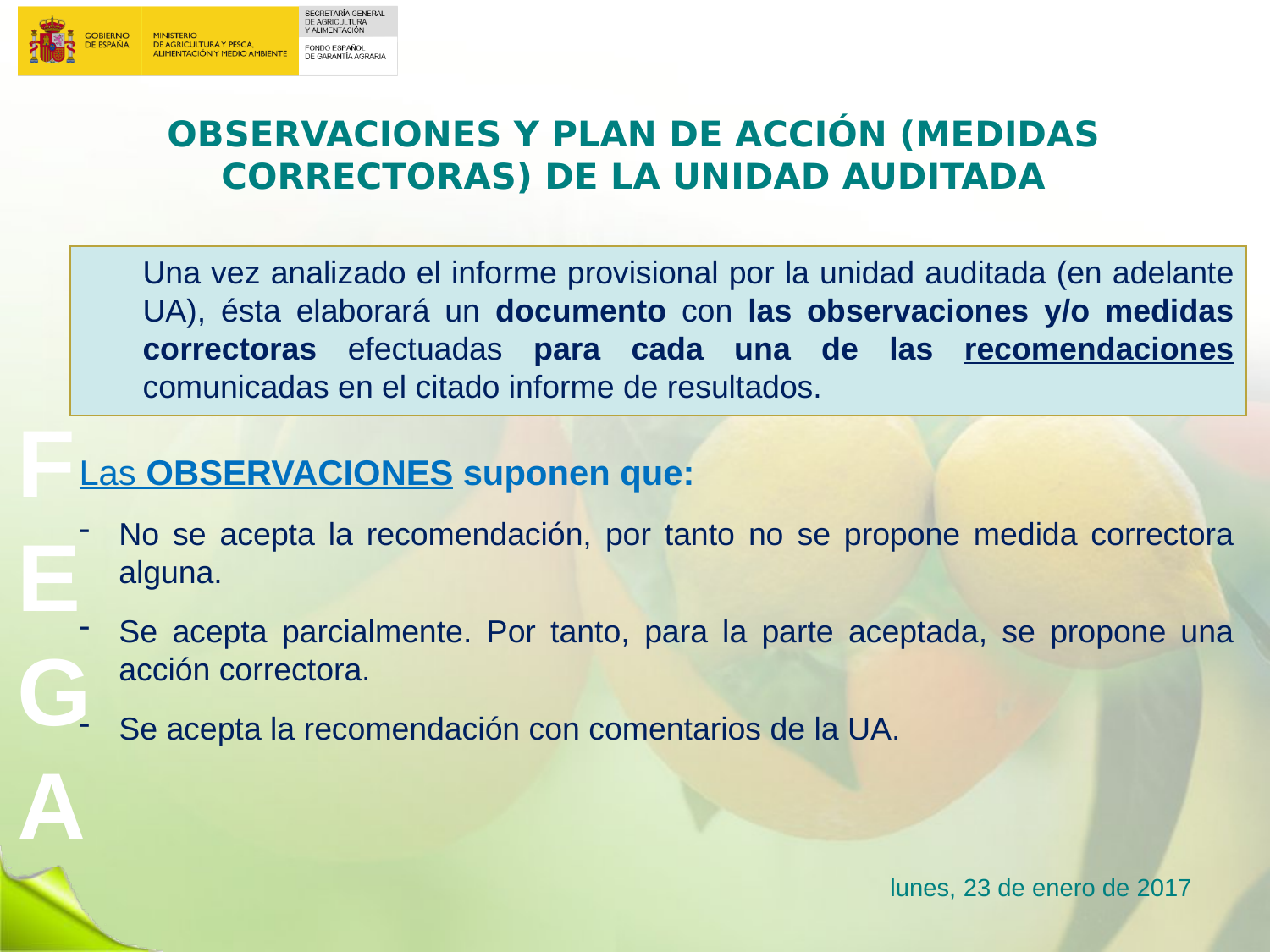

# OBSERVACIONES Y PLAN DE ACCIÓN (MEDIDAS CORRECTORAS) DE LA UNIDAD AUDITADA
Una vez analizado el informe provisional por la unidad auditada (en adelante UA), ésta elaborará un documento con las observaciones y/o medidas correctoras efectuadas para cada una de las recomendaciones comunicadas en el citado informe de resultados.

Las OBSERVACIONES suponen que:
No se acepta la recomendación, por tanto no se propone medida correctora alguna.
Se acepta parcialmente. Por tanto, para la parte aceptada, se propone una acción correctora.
Se acepta la recomendación con comentarios de la UA.

lunes, 23 de enero de 2017